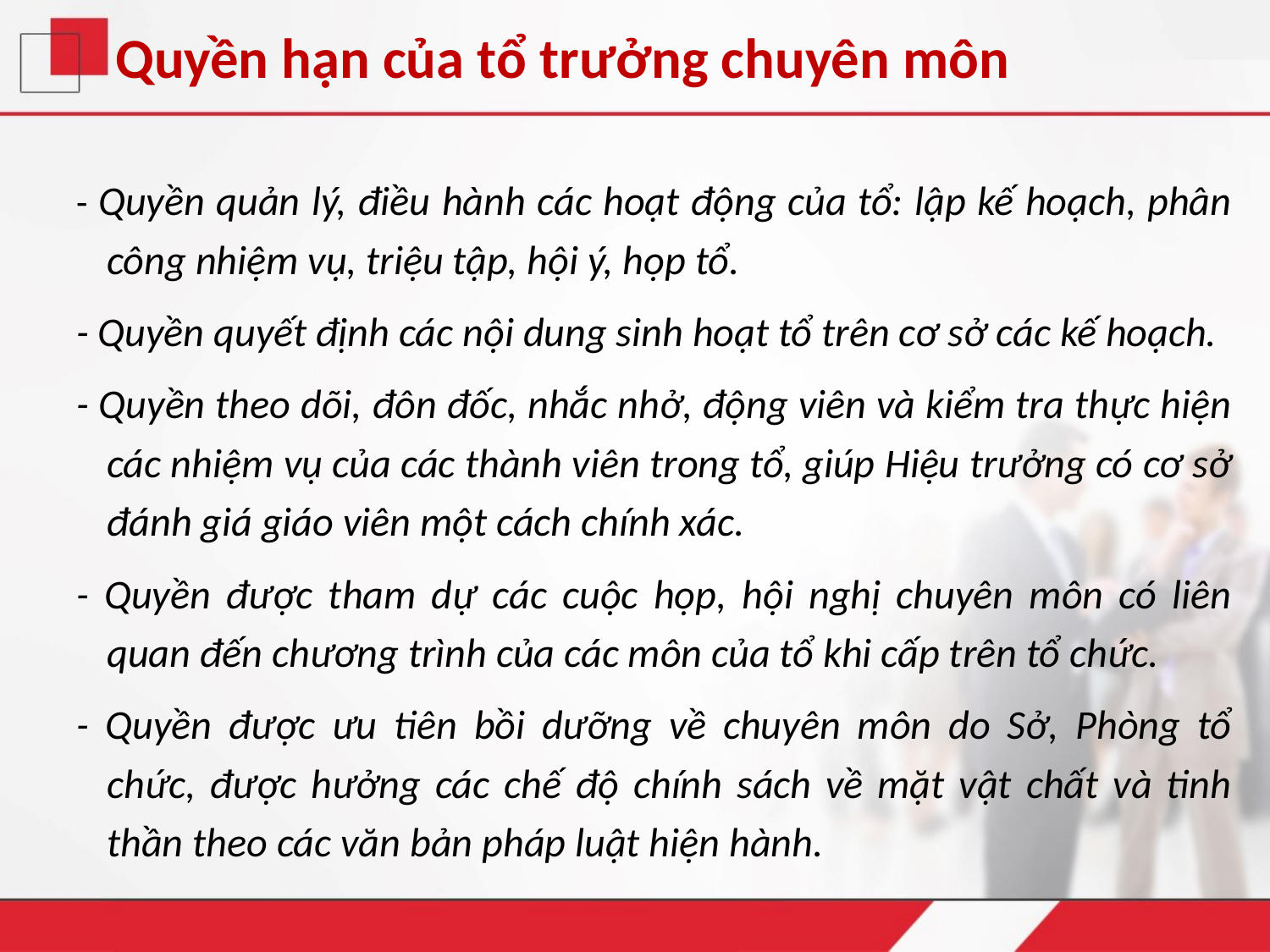

# Quyền hạn của tổ trưởng chuyên môn
- Quyền quản lý, điều hành các hoạt động của tổ: lập kế hoạch, phân công nhiệm vụ, triệu tập, hội ý, họp tổ.
- Quyền quyết định các nội dung sinh hoạt tổ trên cơ sở các kế hoạch.
- Quyền theo dõi, đôn đốc, nhắc nhở, động viên và kiểm tra thực hiện các nhiệm vụ của các thành viên trong tổ, giúp Hiệu trưởng có cơ sở đánh giá giáo viên một cách chính xác.
- Quyền được tham dự các cuộc họp, hội nghị chuyên môn có liên quan đến chương trình của các môn của tổ khi cấp trên tổ chức.
- Quyền được ưu tiên bồi dưỡng về chuyên môn do Sở, Phòng tổ chức, được hưởng các chế độ chính sách về mặt vật chất và tinh thần theo các văn bản pháp luật hiện hành.